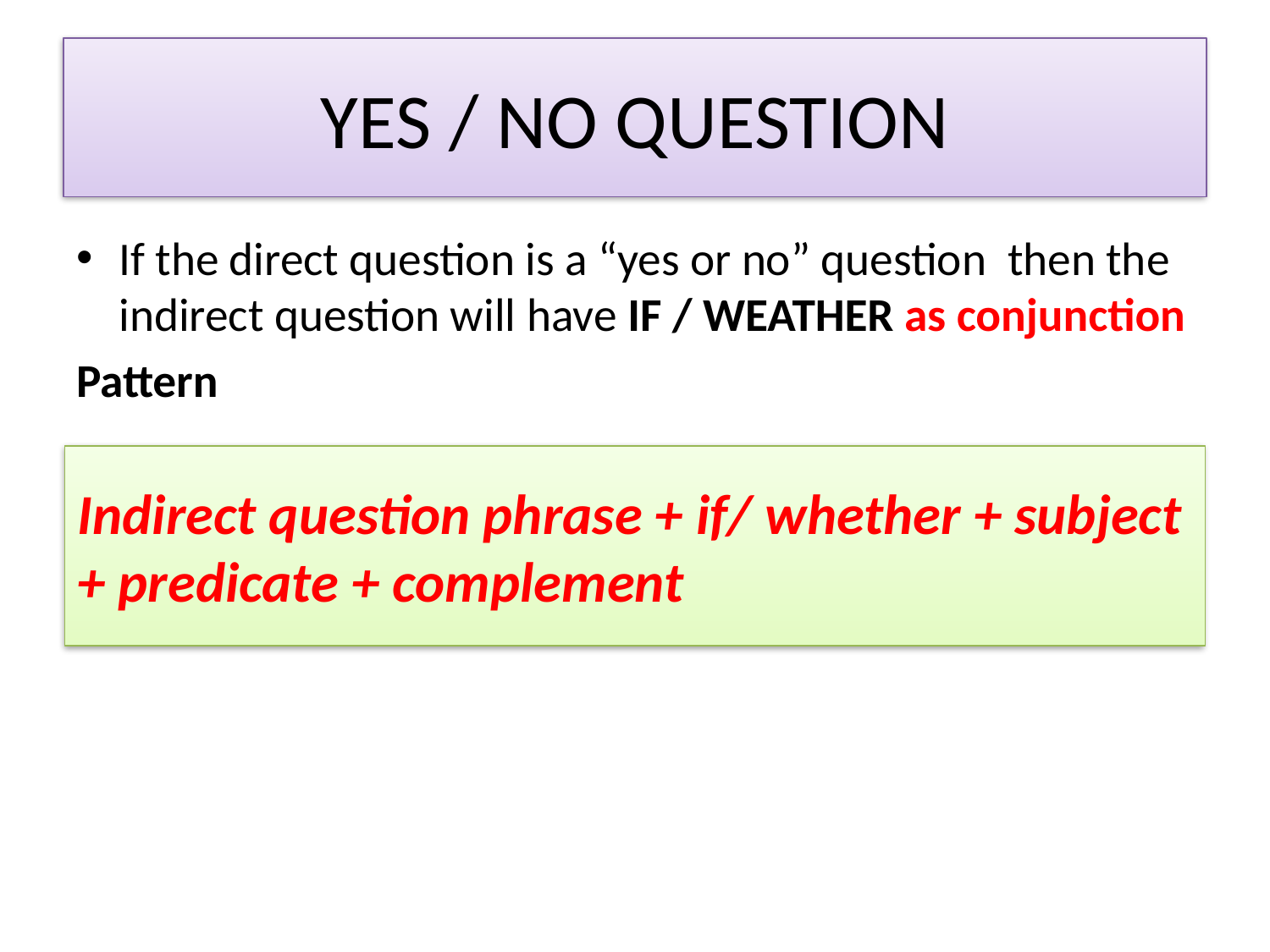

# YES / NO QUESTION
If the direct question is a “yes or no” question  then the indirect question will have IF / WEATHER as conjunction
Pattern

Indirect question phrase + if/ whether + subject + predicate + complement